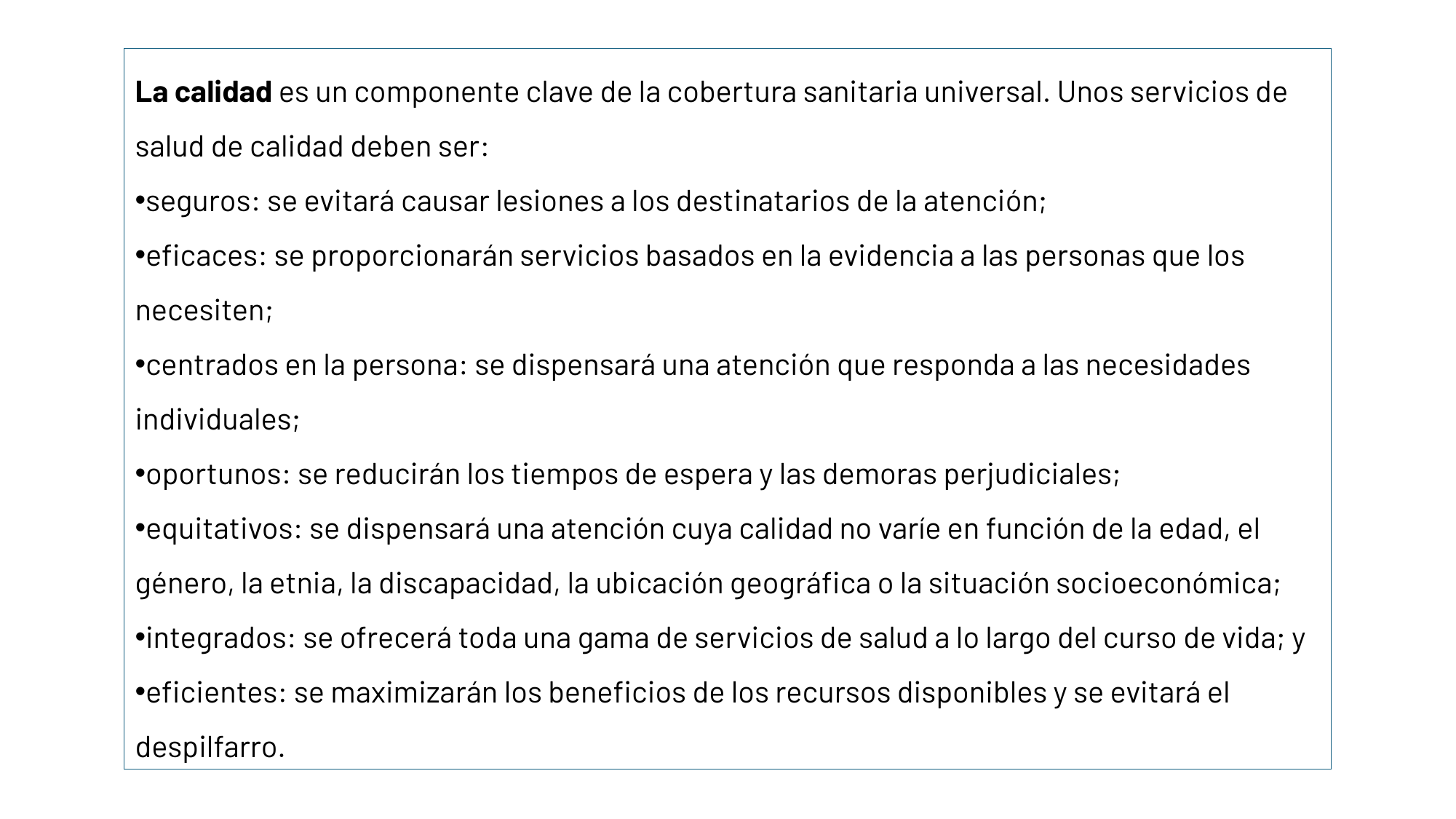

La calidad es un componente clave de la cobertura sanitaria universal. Unos servicios de salud de calidad deben ser:
seguros: se evitará causar lesiones a los destinatarios de la atención;
eficaces: se proporcionarán servicios basados en la evidencia a las personas que los necesiten;
centrados en la persona: se dispensará una atención que responda a las necesidades individuales;
oportunos: se reducirán los tiempos de espera y las demoras perjudiciales;
equitativos: se dispensará una atención cuya calidad no varíe en función de la edad, el género, la etnia, la discapacidad, la ubicación geográfica o la situación socioeconómica;
integrados: se ofrecerá toda una gama de servicios de salud a lo largo del curso de vida; y
eficientes: se maximizarán los beneficios de los recursos disponibles y se evitará el despilfarro.